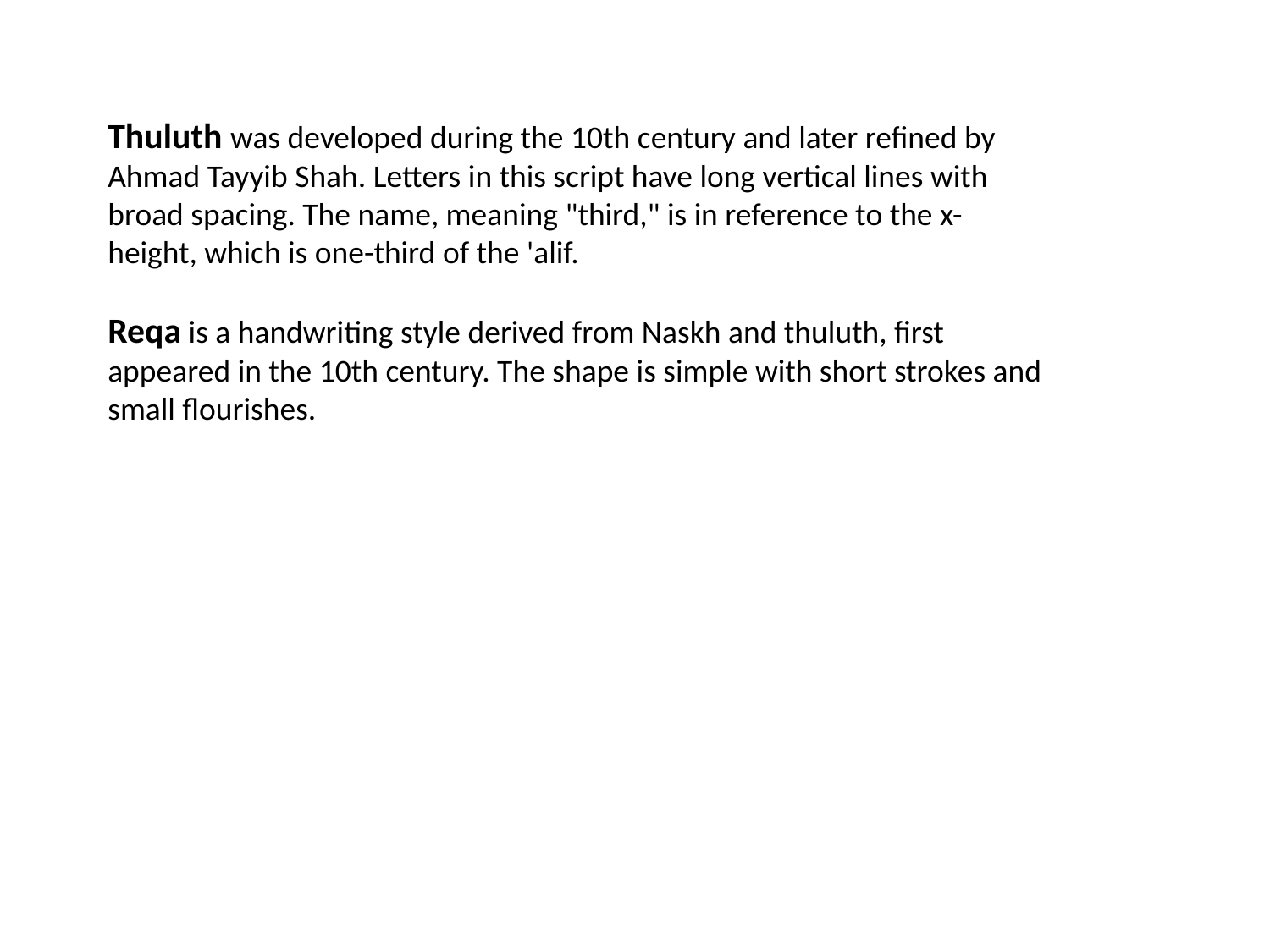

Thuluth was developed during the 10th century and later refined by Ahmad Tayyib Shah. Letters in this script have long vertical lines with broad spacing. The name, meaning "third," is in reference to the x-height, which is one-third of the 'alif.

Reqa is a handwriting style derived from Naskh and thuluth, first appeared in the 10th century. The shape is simple with short strokes and small flourishes.